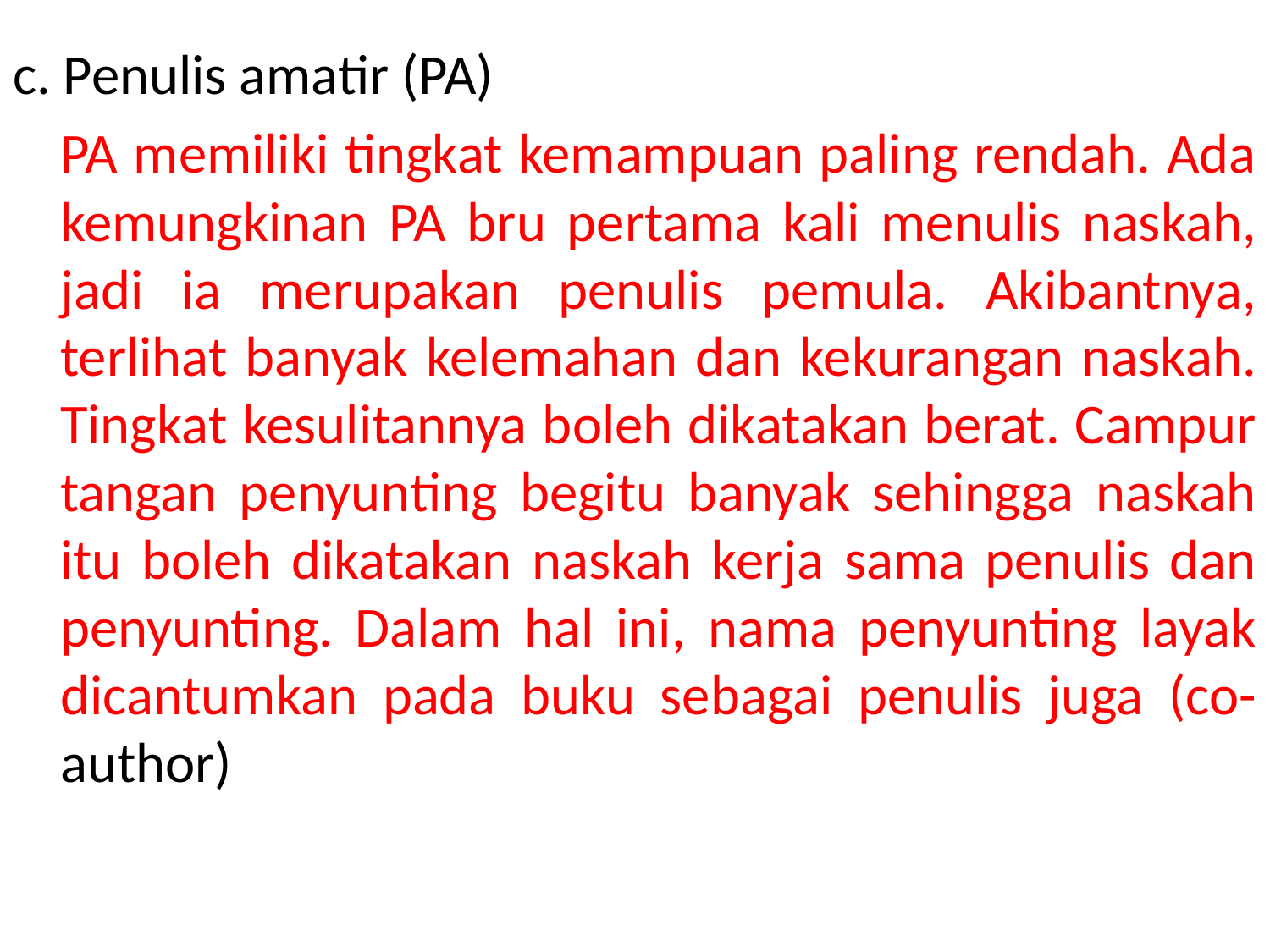

#
c. Penulis amatir (PA)
	PA memiliki tingkat kemampuan paling rendah. Ada kemungkinan PA bru pertama kali menulis naskah, jadi ia merupakan penulis pemula. Akibantnya, terlihat banyak kelemahan dan kekurangan naskah. Tingkat kesulitannya boleh dikatakan berat. Campur tangan penyunting begitu banyak sehingga naskah itu boleh dikatakan naskah kerja sama penulis dan penyunting. Dalam hal ini, nama penyunting layak dicantumkan pada buku sebagai penulis juga (co-author)